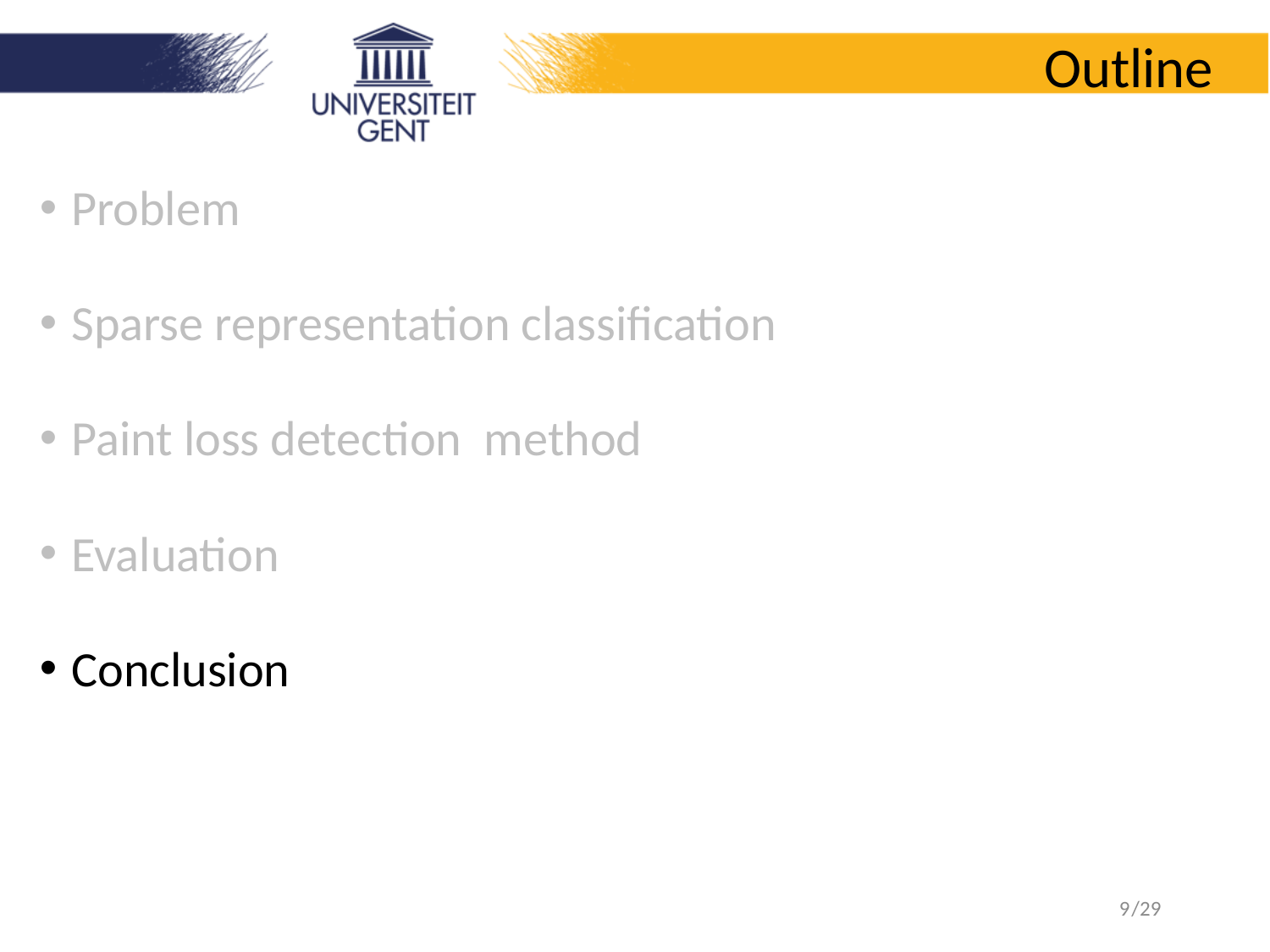

# Outline
Problem

Sparse representation classification

Paint loss detection  method

Evaluation

Conclusion
9